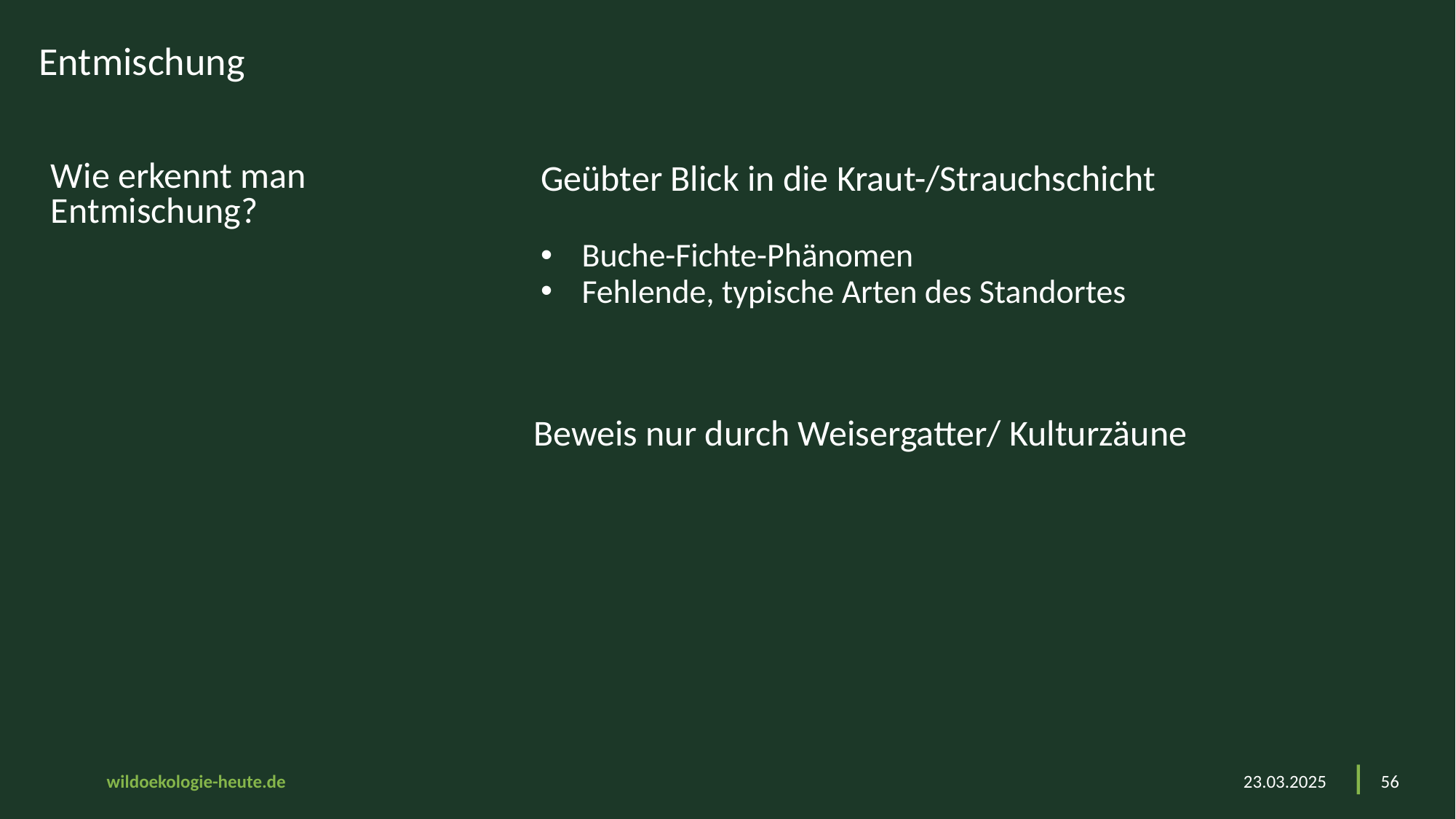

Entmischung
Wie erkennt man Entmischung?
Geübter Blick in die Kraut-/Strauchschicht

Buche-Fichte-Phänomen
Fehlende, typische Arten des Standortes
Beweis nur durch Weisergatter/ Kulturzäune
23.03.2025
56